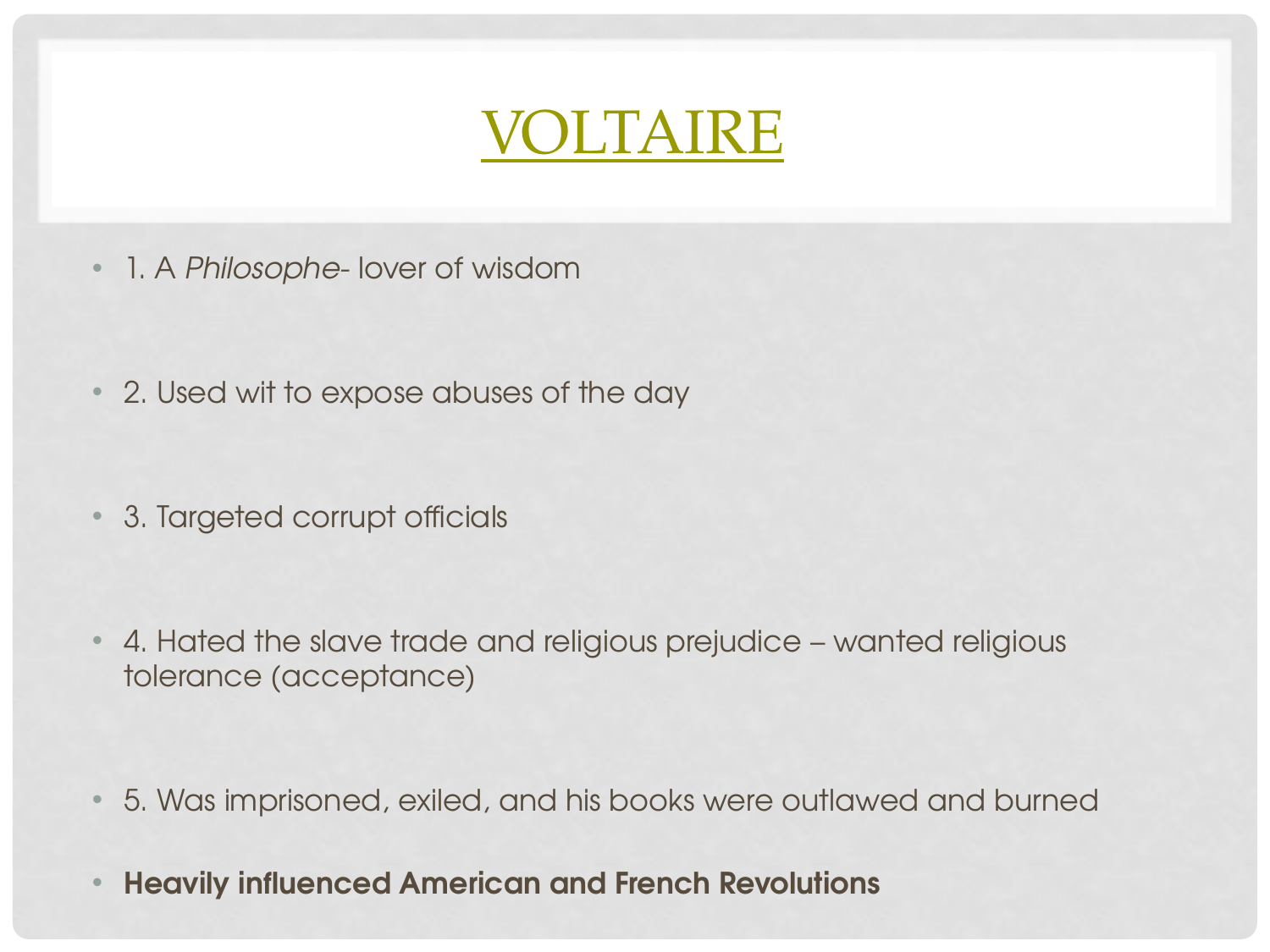

# Voltaire
1. A Philosophe- lover of wisdom

2. Used wit to expose abuses of the day

3. Targeted corrupt officials

4. Hated the slave trade and religious prejudice – wanted religious tolerance (acceptance)

5. Was imprisoned, exiled, and his books were outlawed and burned

Heavily influenced American and French Revolutions